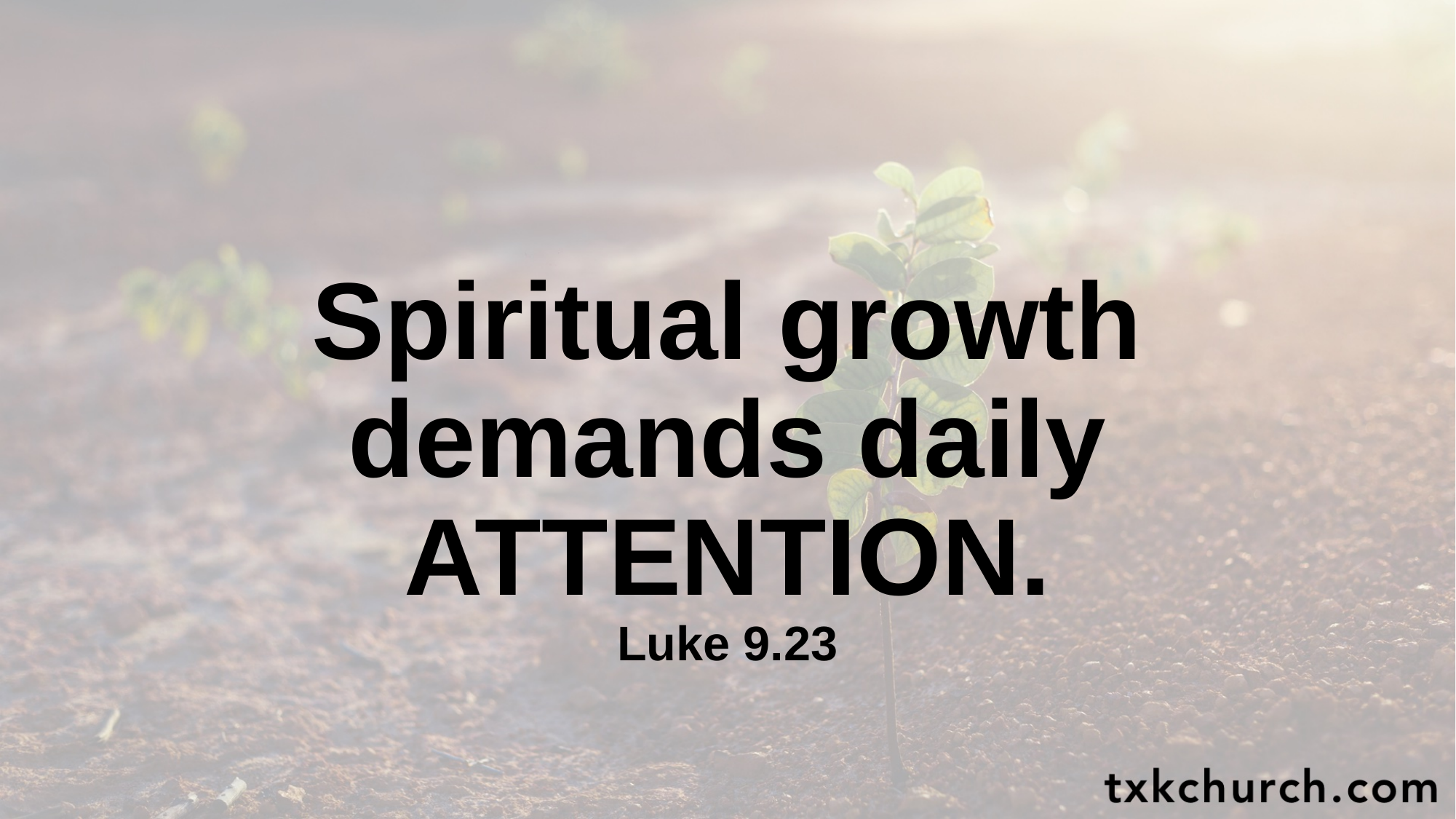

Spiritual growth demands daily ATTENTION.
Luke 9.23